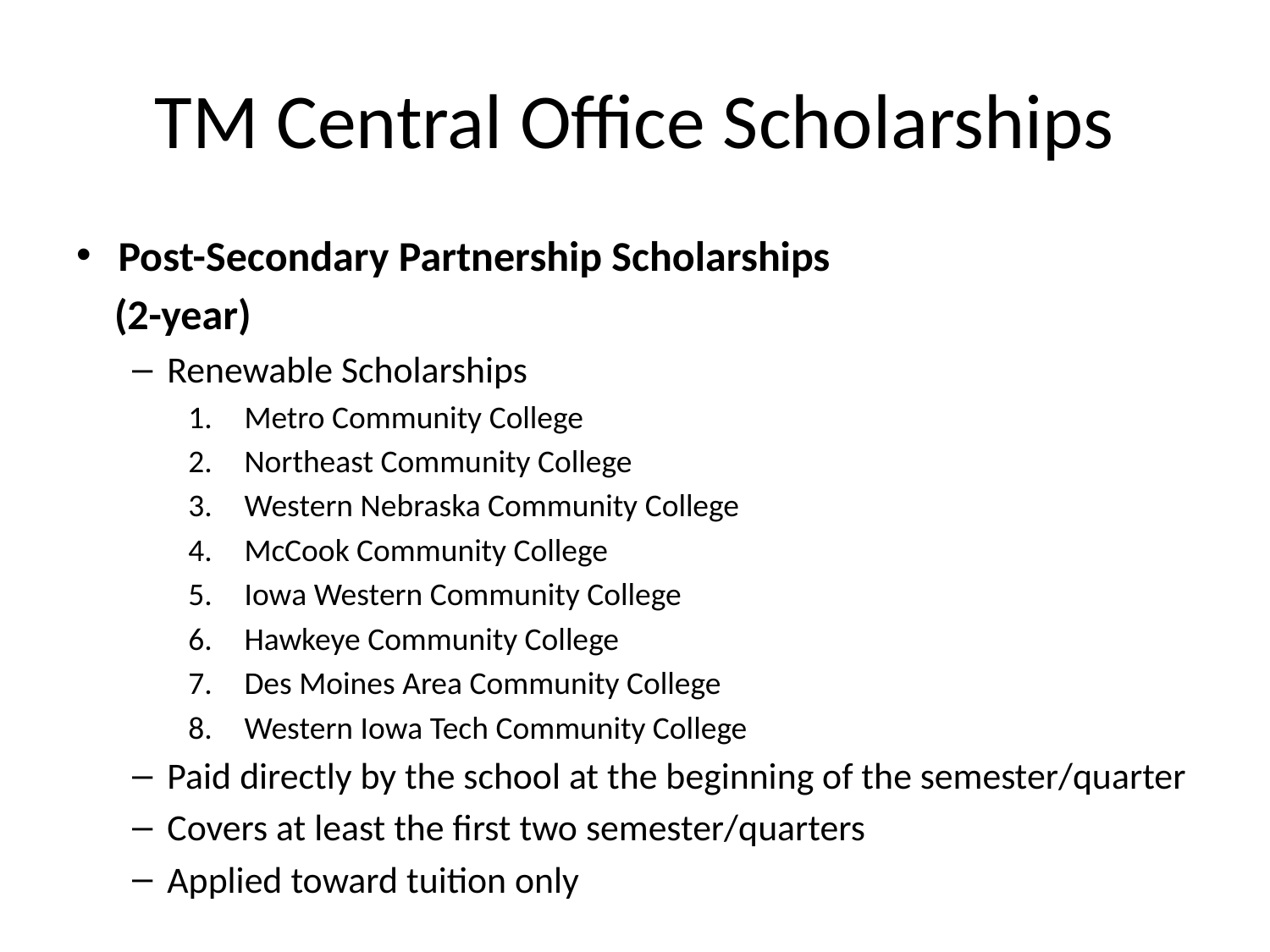

# TM Central Office Scholarships
Post-Secondary Partnership Scholarships
    (2-year)
Renewable Scholarships
Metro Community College
Northeast Community College
Western Nebraska Community College
McCook Community College
Iowa Western Community College
Hawkeye Community College
Des Moines Area Community College
Western Iowa Tech Community College
Paid directly by the school at the beginning of the semester/quarter
Covers at least the first two semester/quarters
Applied toward tuition only